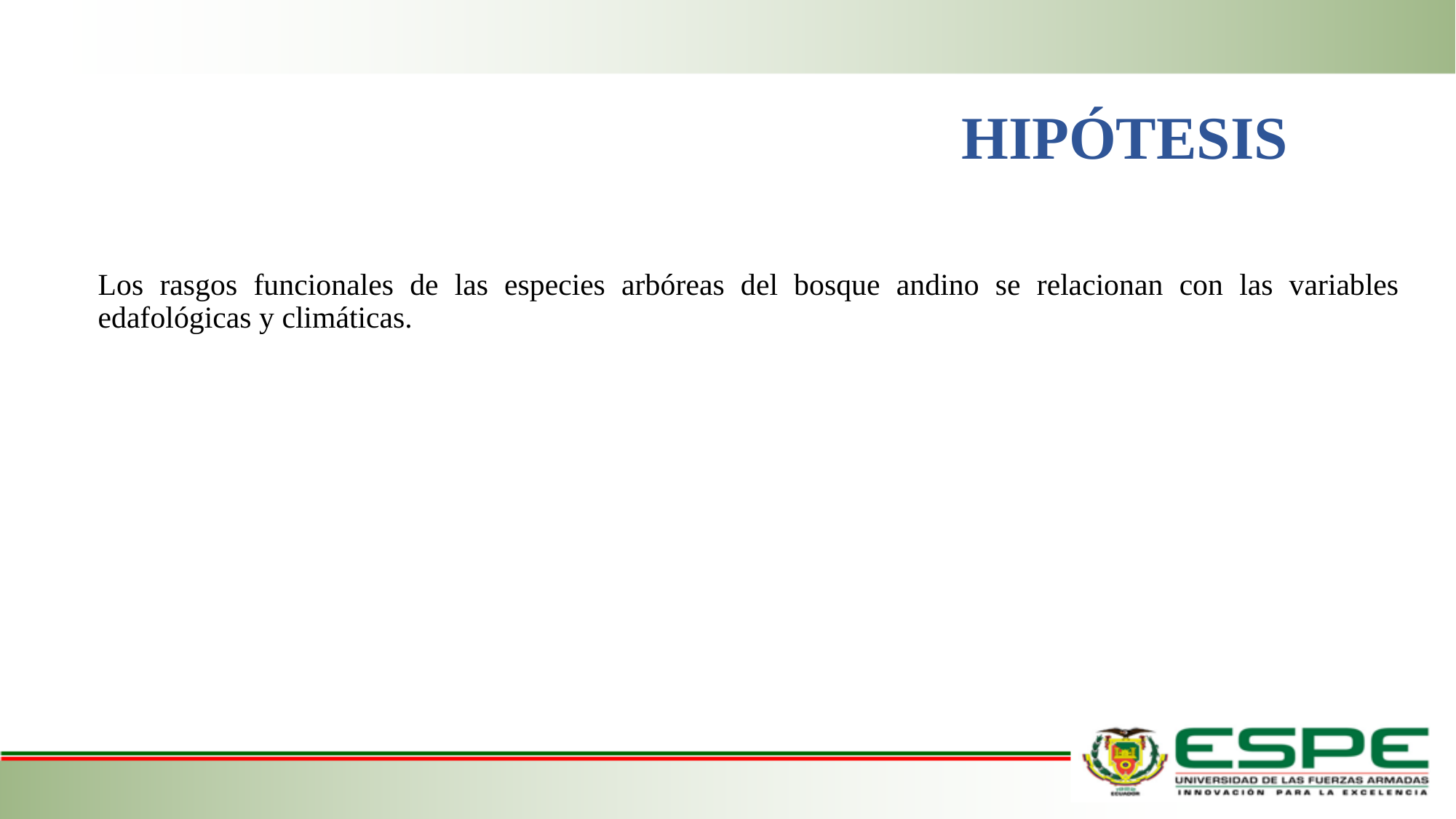

# HIPÓTESIS
Los rasgos funcionales de las especies arbóreas del bosque andino se relacionan con las variables edafológicas y climáticas.